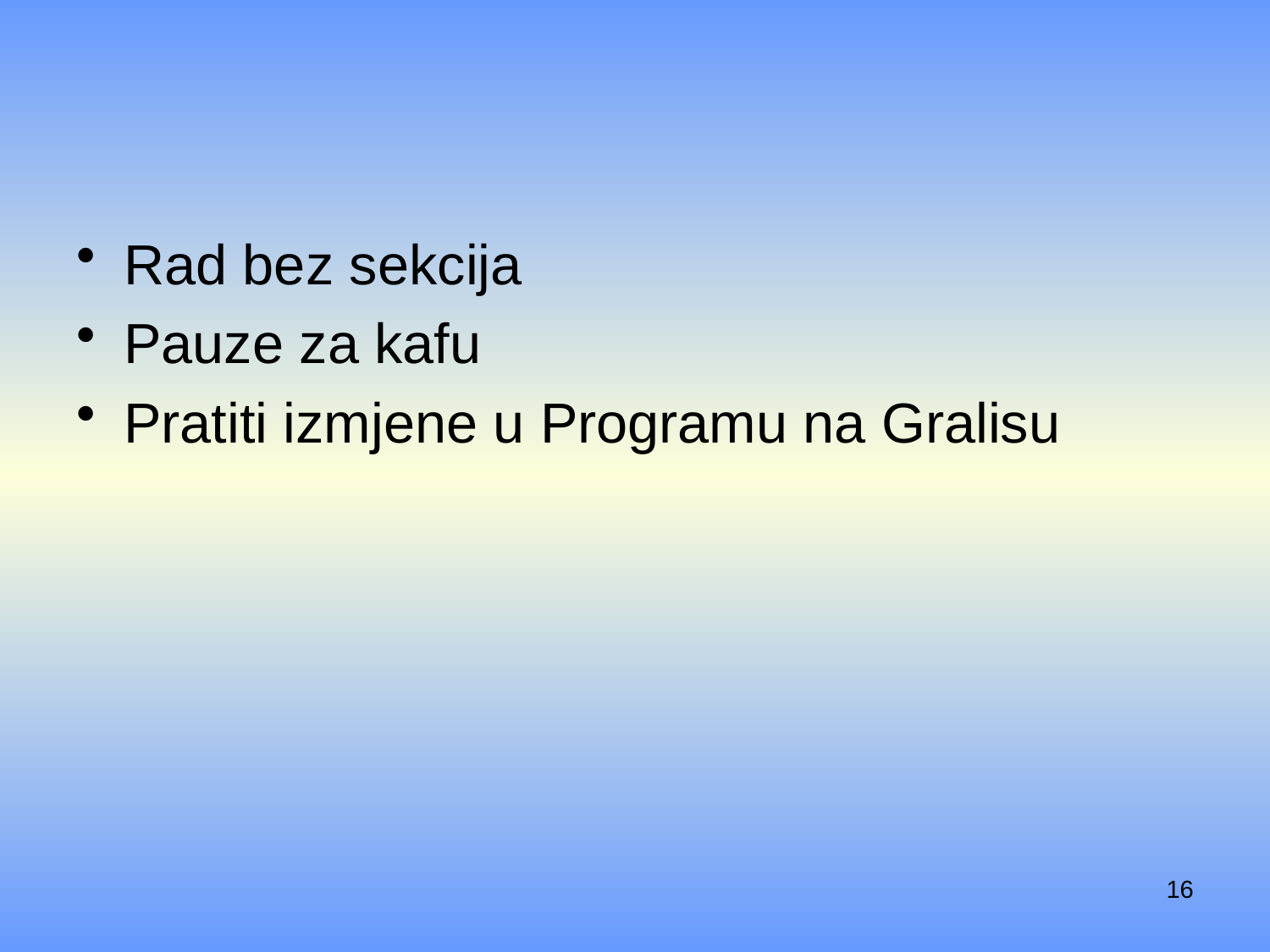

#
Rad bez sekcija
Pauze za kafu
Pratiti izmjene u Programu na Gralisu
16